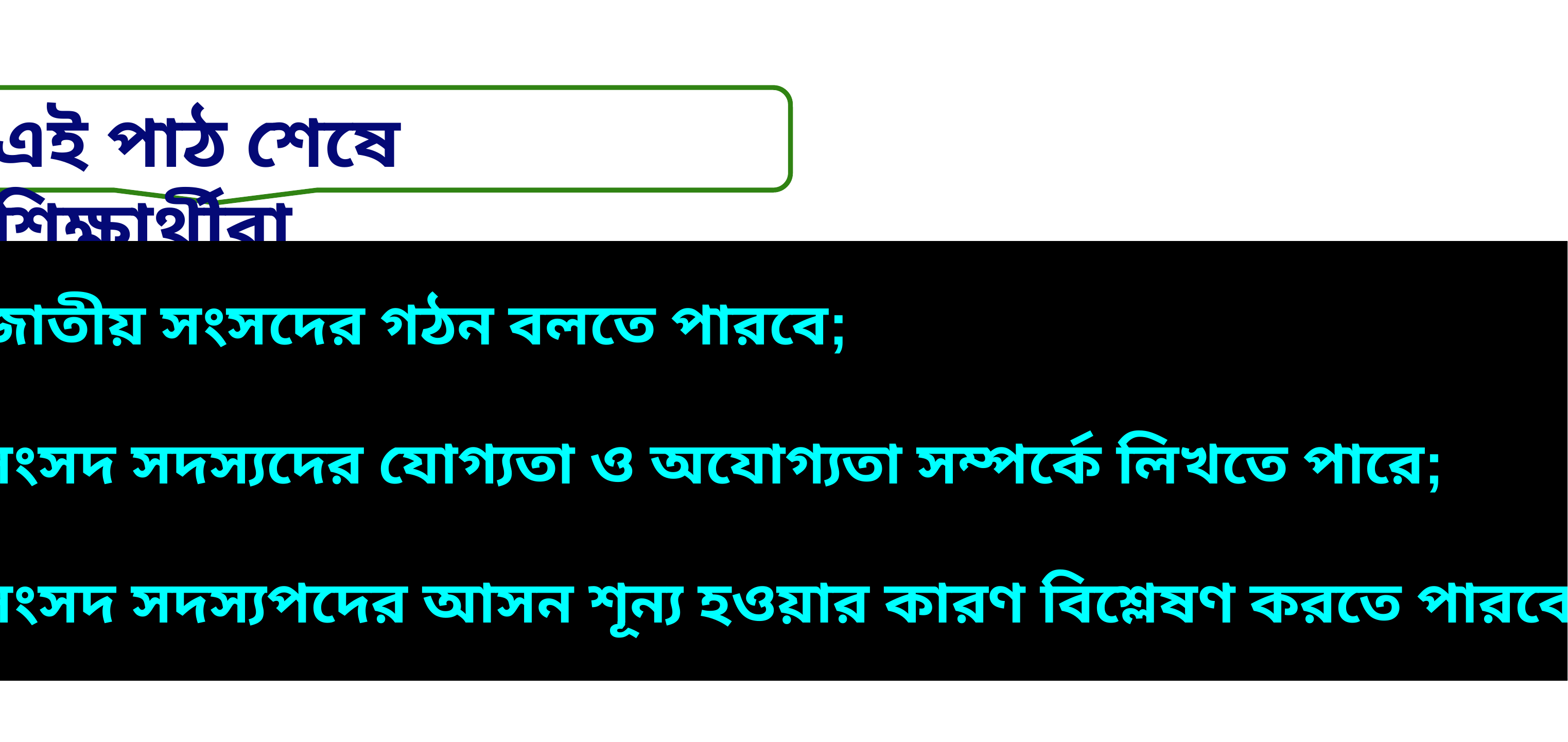

এই পাঠ শেষে শিক্ষার্থীরা...

 ১/  জাতীয় সংসদের গঠন বলতে পারবে;

 ২/  সংসদ সদস্যদের যোগ্যতা ও অযোগ্যতা সম্পর্কে লিখতে পারে;

 ৩/  সংসদ সদস্যপদের আসন শূন্য হওয়ার কারণ বিশ্লেষণ করতে পারবে।